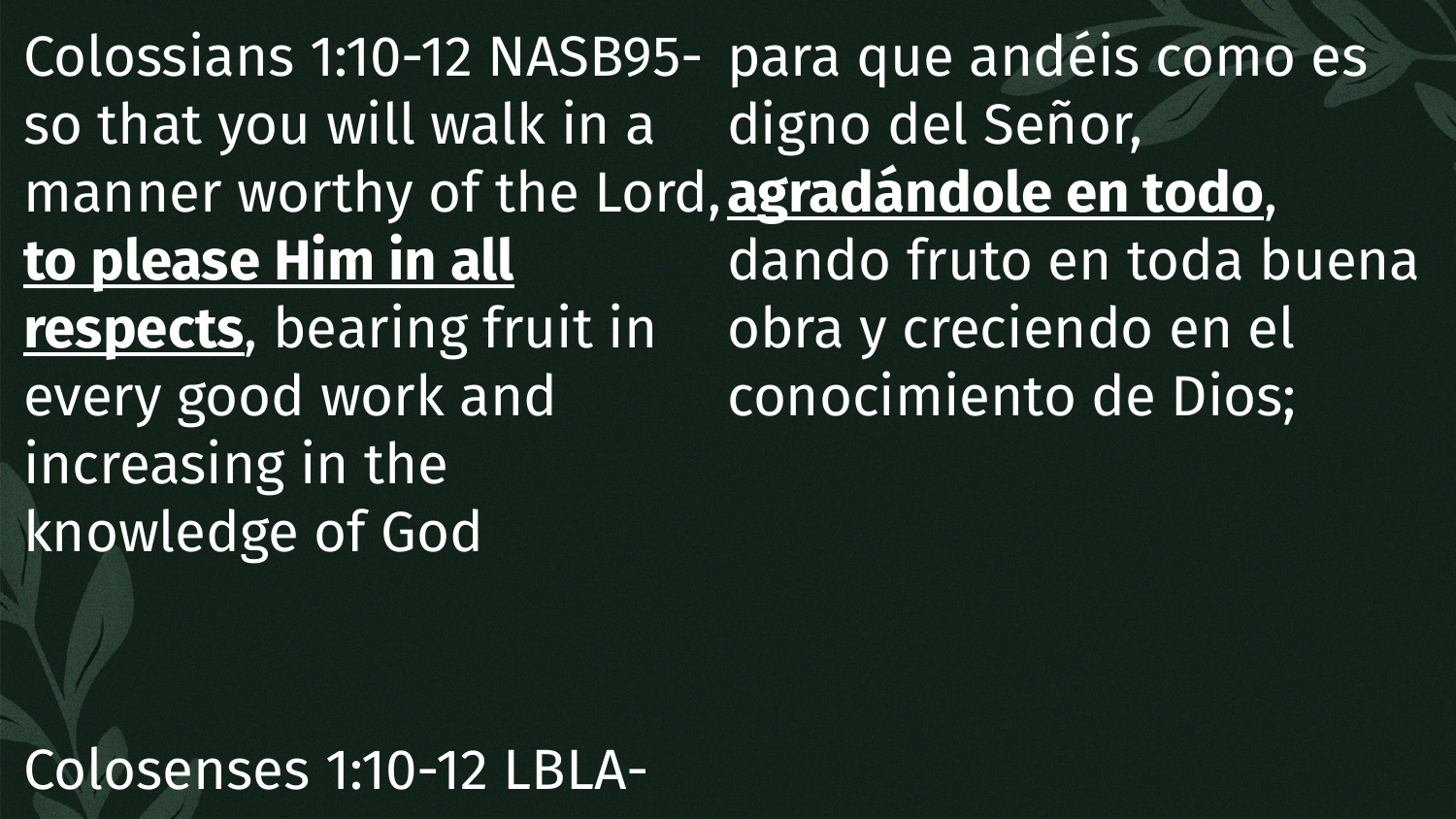

Colossians 1:10-12 NASB95- so that you will walk in a manner worthy of the Lord, to please Him in all respects, bearing fruit in every good work and increasing in the knowledge of God

Colosenses 1:10-12 LBLA-para que andéis como es digno del Señor, agradándole en todo, dando fruto en toda buena obra y creciendo en el conocimiento de Dios;